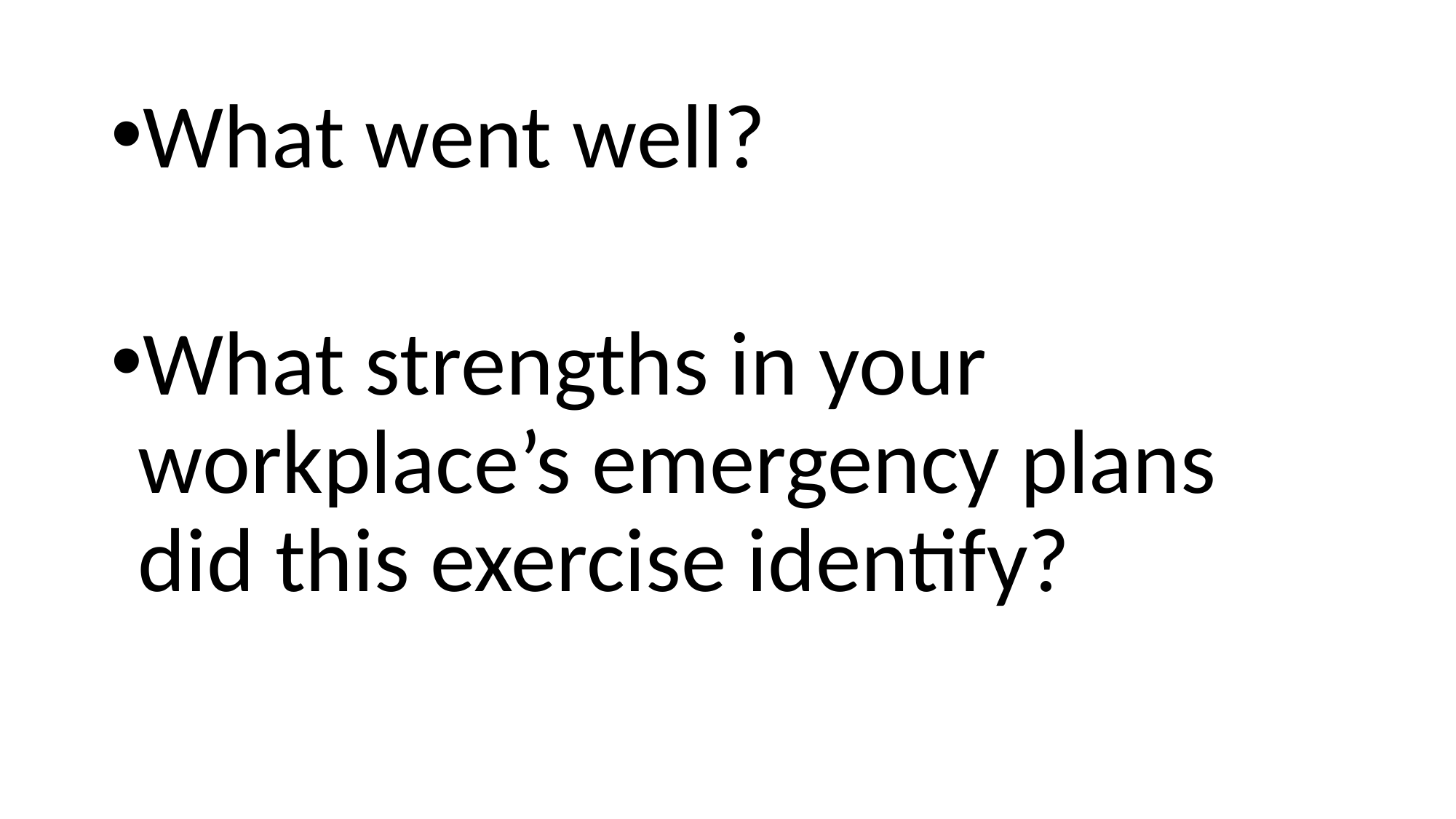

What went well?

What strengths in your workplace’s emergency plans did this exercise identify?